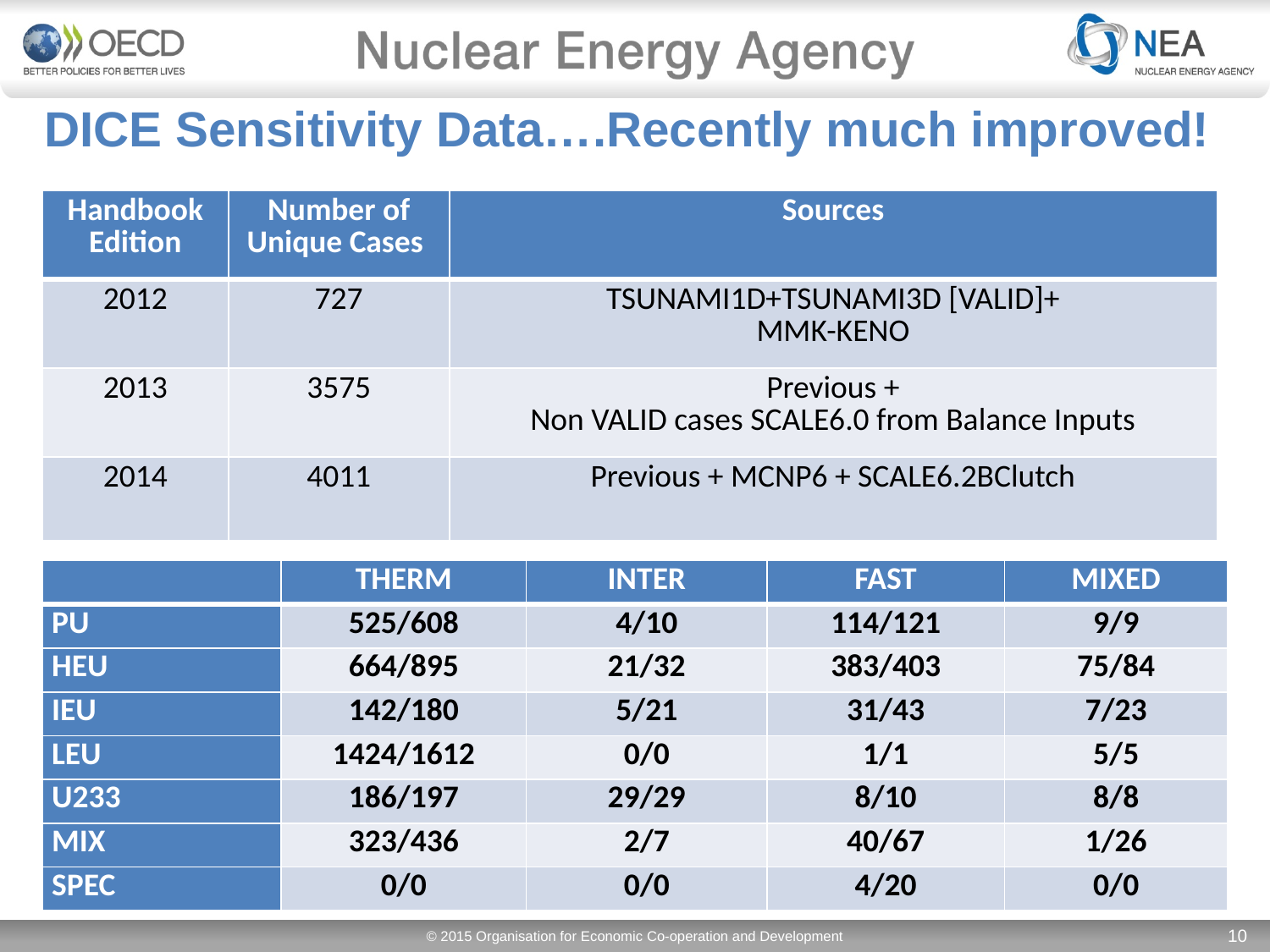

DICE Sensitivity Data….Recently much improved!
| Handbook Edition | Number of Unique Cases | Sources |
| --- | --- | --- |
| 2012 | 727 | TSUNAMI1D+TSUNAMI3D [VALID]+ MMK-KENO |
| 2013 | 3575 | Previous + Non VALID cases SCALE6.0 from Balance Inputs |
| 2014 | 4011 | Previous + MCNP6 + SCALE6.2BClutch |
|  | THERM | INTER | FAST | MIXED |
| --- | --- | --- | --- | --- |
| PU | 525/608 | 4/10 | 114/121 | 9/9 |
| HEU | 664/895 | 21/32 | 383/403 | 75/84 |
| IEU | 142/180 | 5/21 | 31/43 | 7/23 |
| LEU | 1424/1612 | 0/0 | 1/1 | 5/5 |
| U233 | 186/197 | 29/29 | 8/10 | 8/8 |
| MIX | 323/436 | 2/7 | 40/67 | 1/26 |
| SPEC | 0/0 | 0/0 | 4/20 | 0/0 |